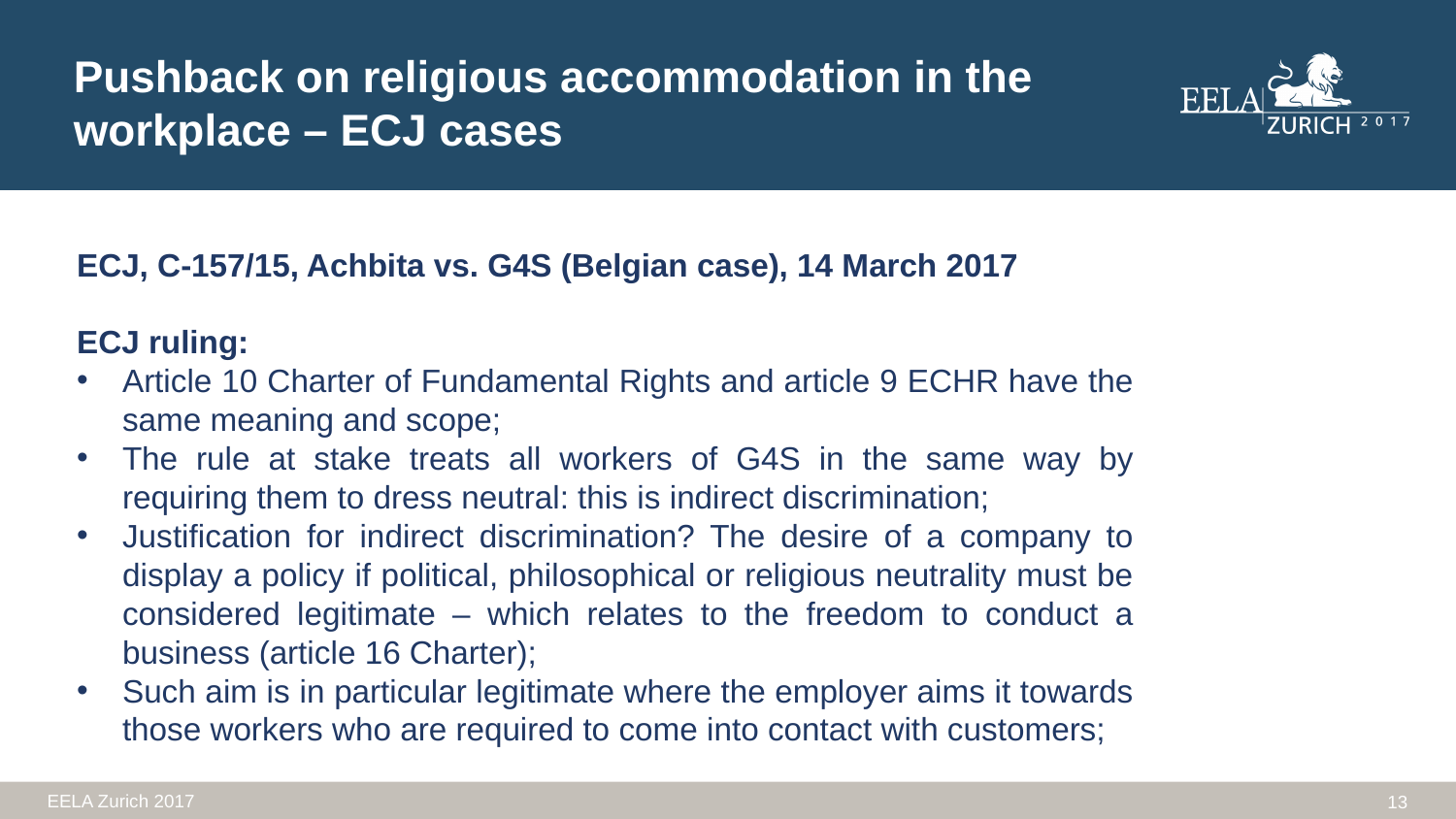

Pushback on religious accommodation in the workplace – ECJ cases
ECJ, C-157/15, Achbita vs. G4S (Belgian case), 14 March 2017

ECJ ruling:
Article 10 Charter of Fundamental Rights and article 9 ECHR have the same meaning and scope;
The rule at stake treats all workers of G4S in the same way by requiring them to dress neutral: this is indirect discrimination;
Justification for indirect discrimination? The desire of a company to display a policy if political, philosophical or religious neutrality must be considered legitimate – which relates to the freedom to conduct a business (article 16 Charter);
Such aim is in particular legitimate where the employer aims it towards those workers who are required to come into contact with customers;

13